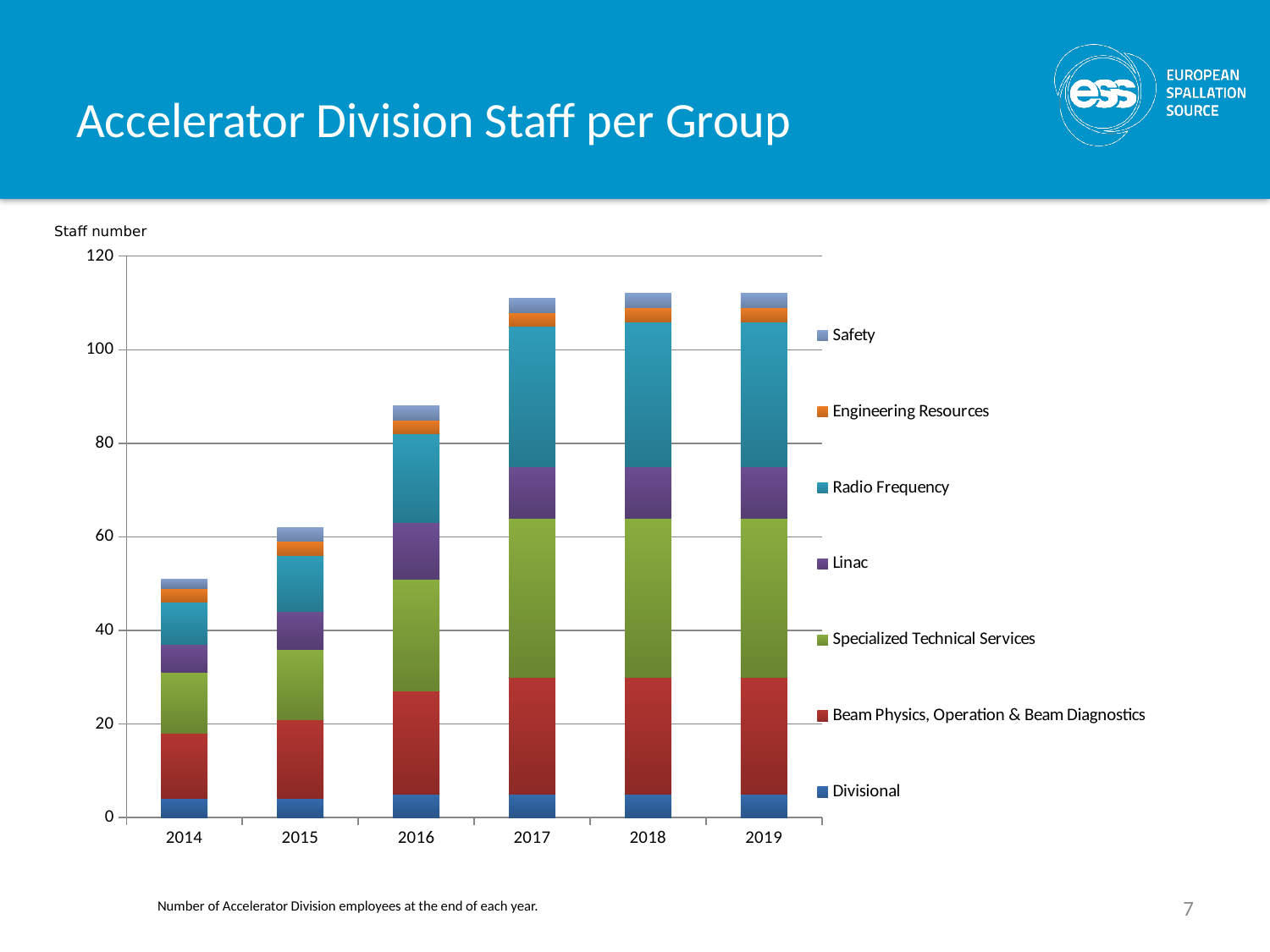

# Accelerator Division Staff per Group
Staff number

### Chart

| Category | Divisional | Beam Physics, Operation & Beam Diagnostics | Specialized Technical Services | Linac | Radio Frequency | Engineering Resources | Safety |
|---|---|---|---|---|---|---|---|
| 2014.0 | 4.0 | 14.0 | 13.0 | 6.0 | 9.0 | 3.0 | 2.0 |
| 2015.0 | 4.0 | 17.0 | 15.0 | 8.0 | 12.0 | 3.0 | 3.0 |
| 2016.0 | 5.0 | 22.0 | 24.0 | 12.0 | 19.0 | 3.0 | 3.0 |
| 2017.0 | 5.0 | 25.0 | 34.0 | 11.0 | 30.0 | 3.0 | 3.0 |
| 2018.0 | 5.0 | 25.0 | 34.0 | 11.0 | 31.0 | 3.0 | 3.0 |
| 2019.0 | 5.0 | 25.0 | 34.0 | 11.0 | 31.0 | 3.0 | 3.0 |
7
Number of Accelerator Division employees at the end of each year.